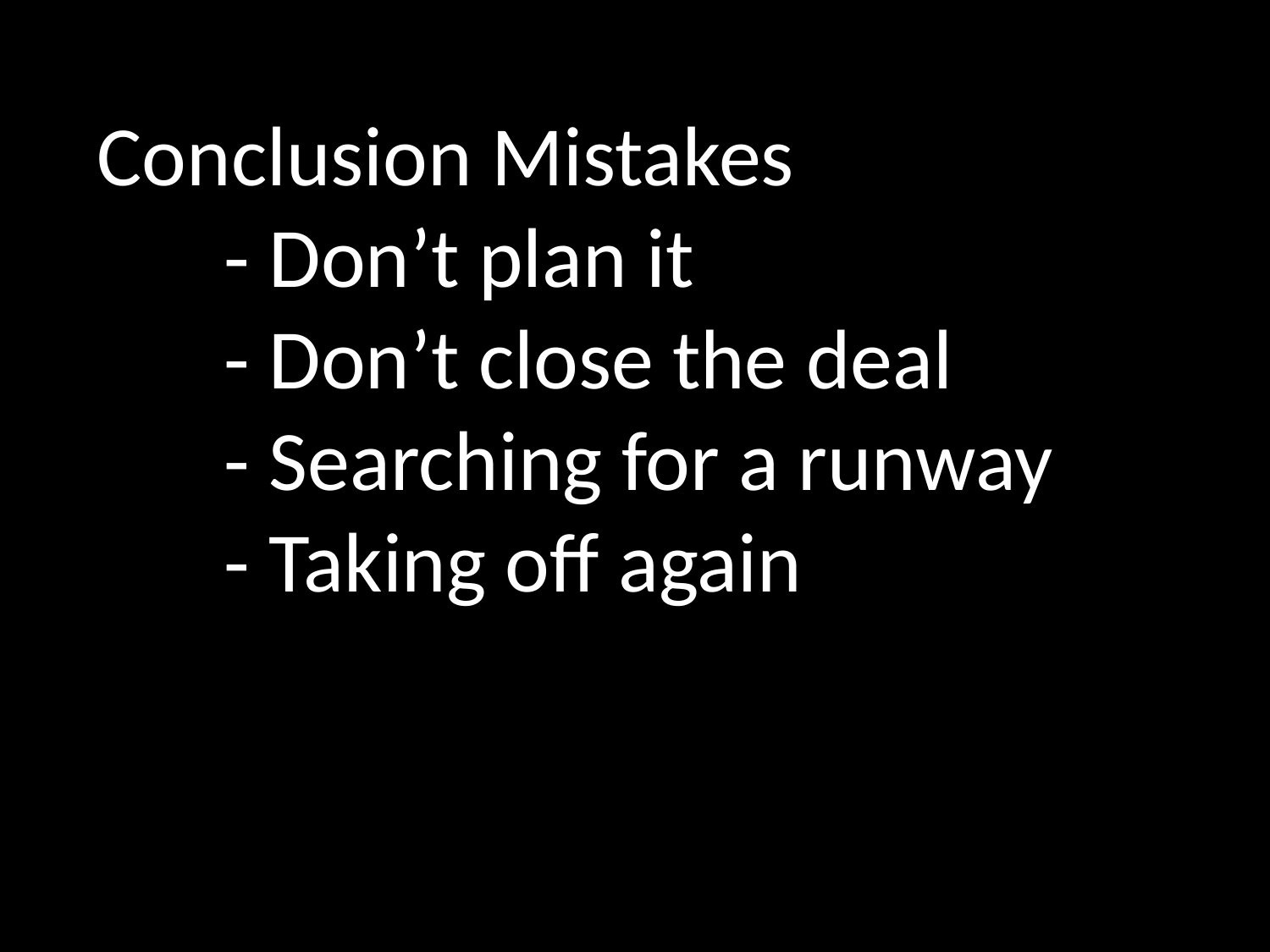

Conclusion Mistakes
	- Don’t plan it
	- Don’t close the deal
	- Searching for a runway
	- Taking off again